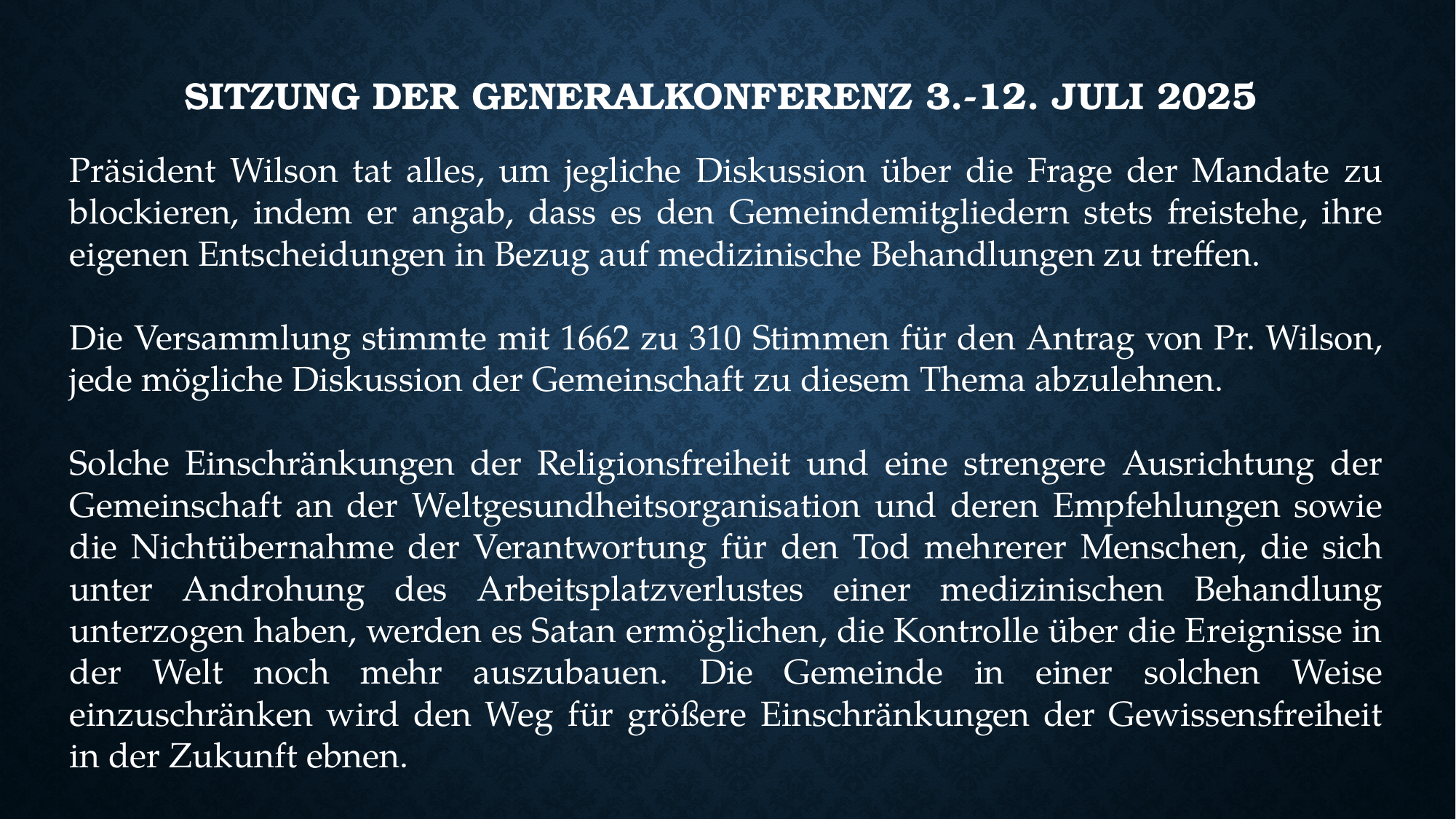

# Sitzung der generalkonferenz 3.-12. Juli 2025
Präsident Wilson tat alles, um jegliche Diskussion über die Frage der Mandate zu blockieren, indem er angab, dass es den Gemeindemitgliedern stets freistehe, ihre eigenen Entscheidungen in Bezug auf medizinische Behandlungen zu treffen.

Die Versammlung stimmte mit 1662 zu 310 Stimmen für den Antrag von Pr. Wilson, jede mögliche Diskussion der Gemeinschaft zu diesem Thema abzulehnen.

Solche Einschränkungen der Religionsfreiheit und eine strengere Ausrichtung der Gemeinschaft an der Weltgesundheitsorganisation und deren Empfehlungen sowie die Nichtübernahme der Verantwortung für den Tod mehrerer Menschen, die sich unter Androhung des Arbeitsplatzverlustes einer medizinischen Behandlung unterzogen haben, werden es Satan ermöglichen, die Kontrolle über die Ereignisse in der Welt noch mehr auszubauen. Die Gemeinde in einer solchen Weise einzuschränken wird den Weg für größere Einschränkungen der Gewissensfreiheit in der Zukunft ebnen.